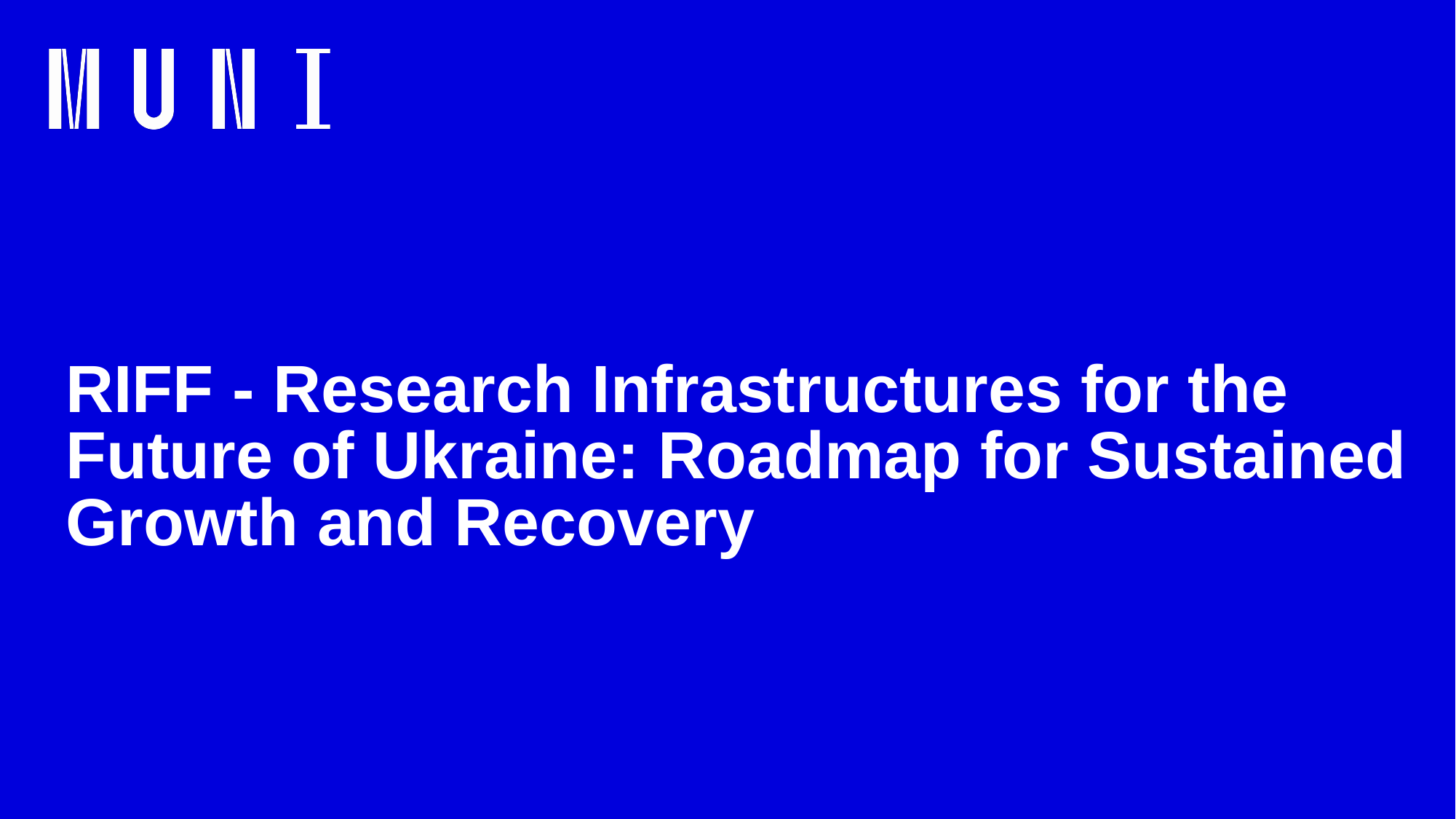

# RIFF - Research Infrastructures for the Future of Ukraine: Roadmap for Sustained Growth and Recovery